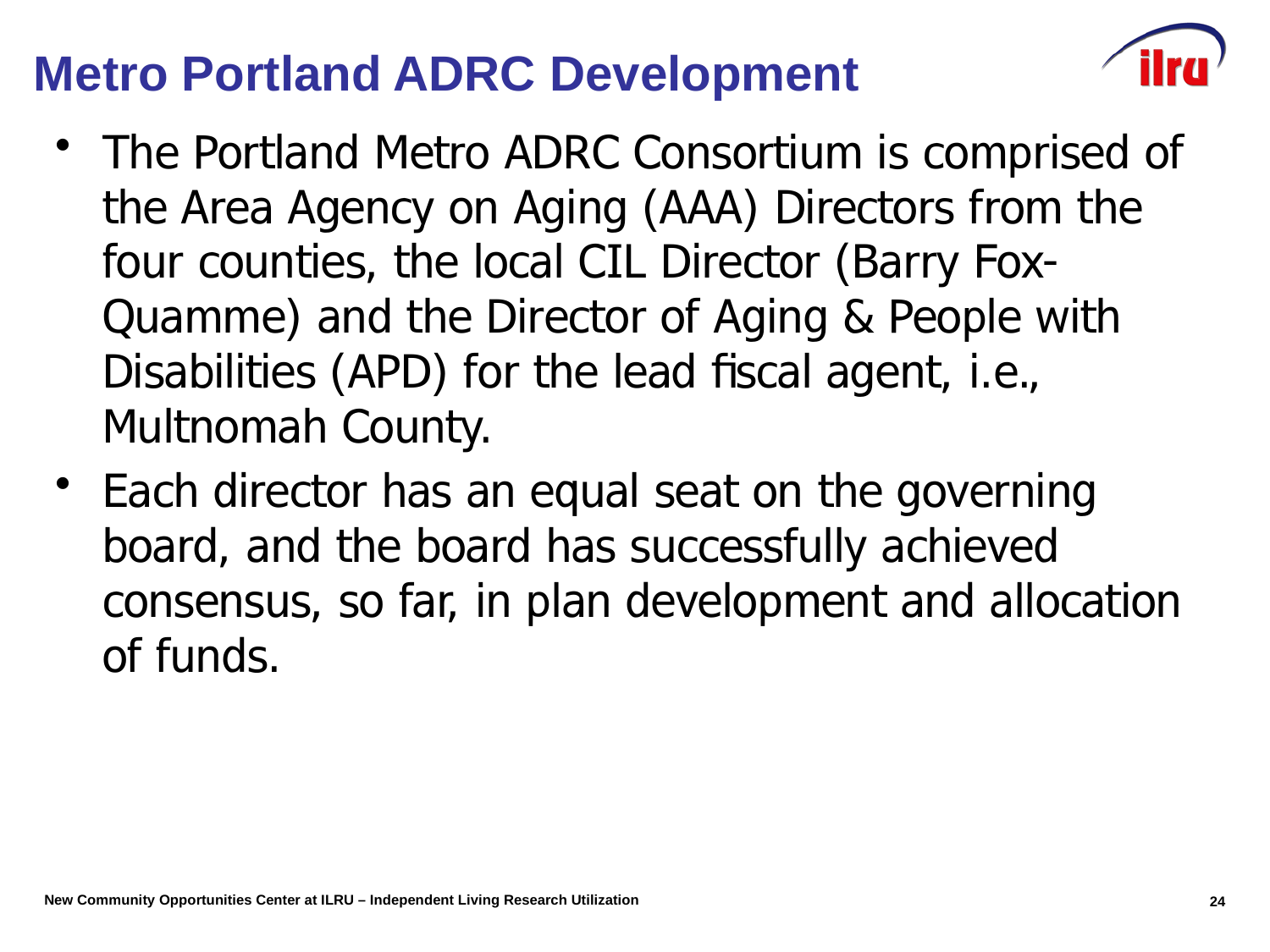

# Metro Portland ADRC Development
The Portland Metro ADRC Consortium is comprised of the Area Agency on Aging (AAA) Directors from the four counties, the local CIL Director (Barry Fox-Quamme) and the Director of Aging & People with Disabilities (APD) for the lead fiscal agent, i.e., Multnomah County.
Each director has an equal seat on the governing board, and the board has successfully achieved consensus, so far, in plan development and allocation of funds.

24